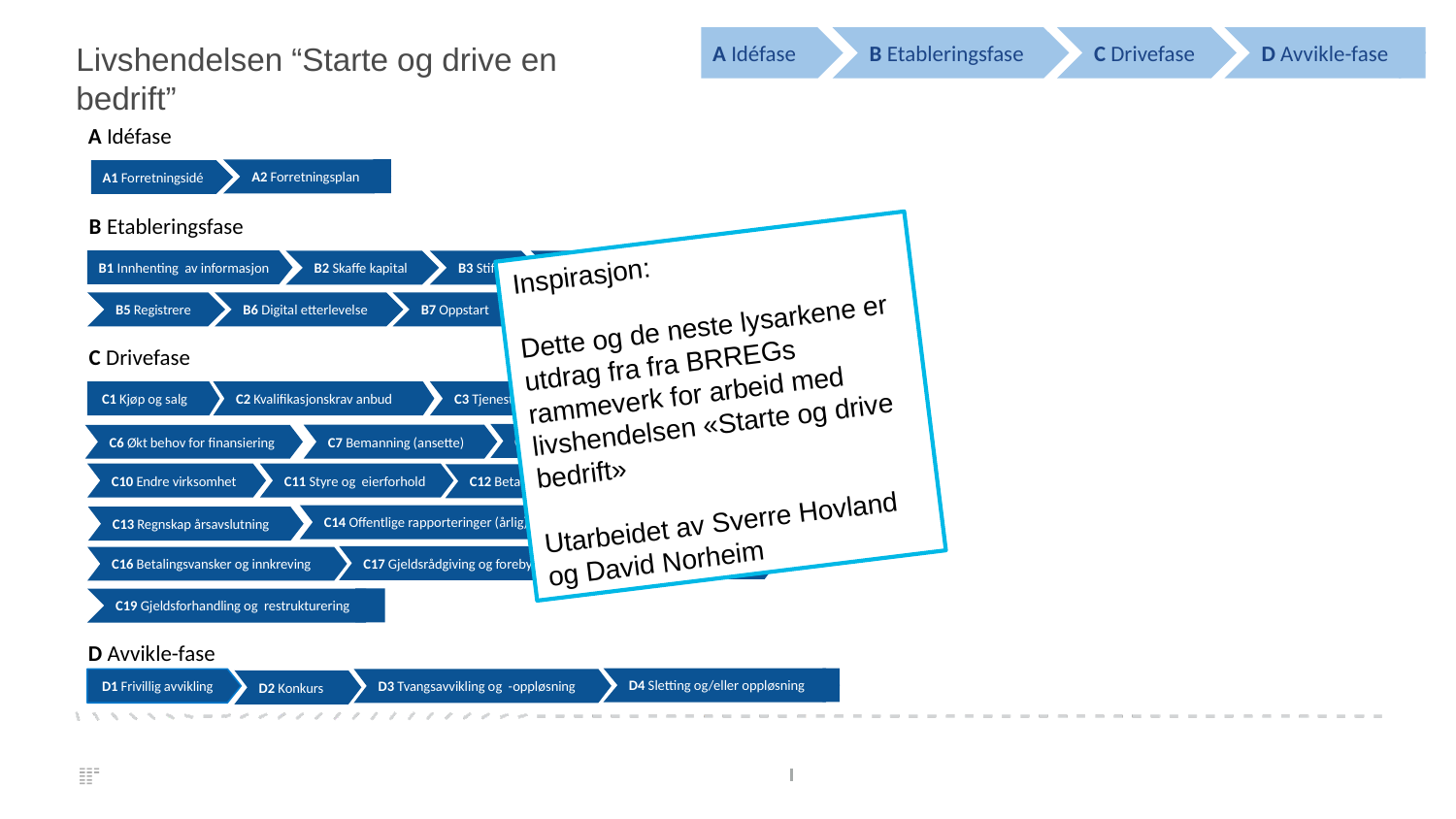

Livshendelsen “Starte og drive en bedrift”

B Etableringsfase
A Idéfase
C Drivefase
D Avvikle-fase
A Idéfase

A2 Forretningsplan
A1 Forretningsidé
B Etableringsfase
B1 Innhenting  av informasjon
B2 Skaffe kapital
B3 Stifte
B4 Immaterielle rettigheter

B7 Skatt og avgifter
B5 Registrere
B6 Digital etterlevelse
B7 Oppstart
B7 Skaffe  tillatelser
C Drivefase
C1 Kjøp og salg
C2 Kvalifikasjonskrav anbud
C3 Tjenesteyting
C4 Melde skatt og avgift
C5 Kreditt
C8 Utbetaling lønn
C7 Bemanning (ansette)
C6 Økt behov for finansiering
C9 Løpende arbeidsforhold
C10 Endre virksomhet
C11 Styre og  eierforhold
C12 Betale skatt og avgifter for foretak  (løpende og  termin)
C15 Tilsyn
C14 Offentlige rapporteringer (årlig)
C13 Regnskap årsavslutning
C18 Nedbemanning
C17 Gjeldsrådgiving og forebygging
C16 Betalingsvansker og innkreving

C19 Gjeldsforhandling og  restrukturering
D Avvikle-fase

D4 Sletting og/eller oppløsning
D1 Frivillig avvikling
D3 Tvangsavvikling og  -oppløsning
D2 Konkurs
Inspirasjon:

Dette og de neste lysarkene er utdrag fra fra BRREGs rammeverk for arbeid med livshendelsen «Starte og drive bedrift»

Utarbeidet av Sverre Hovland og David Norheim